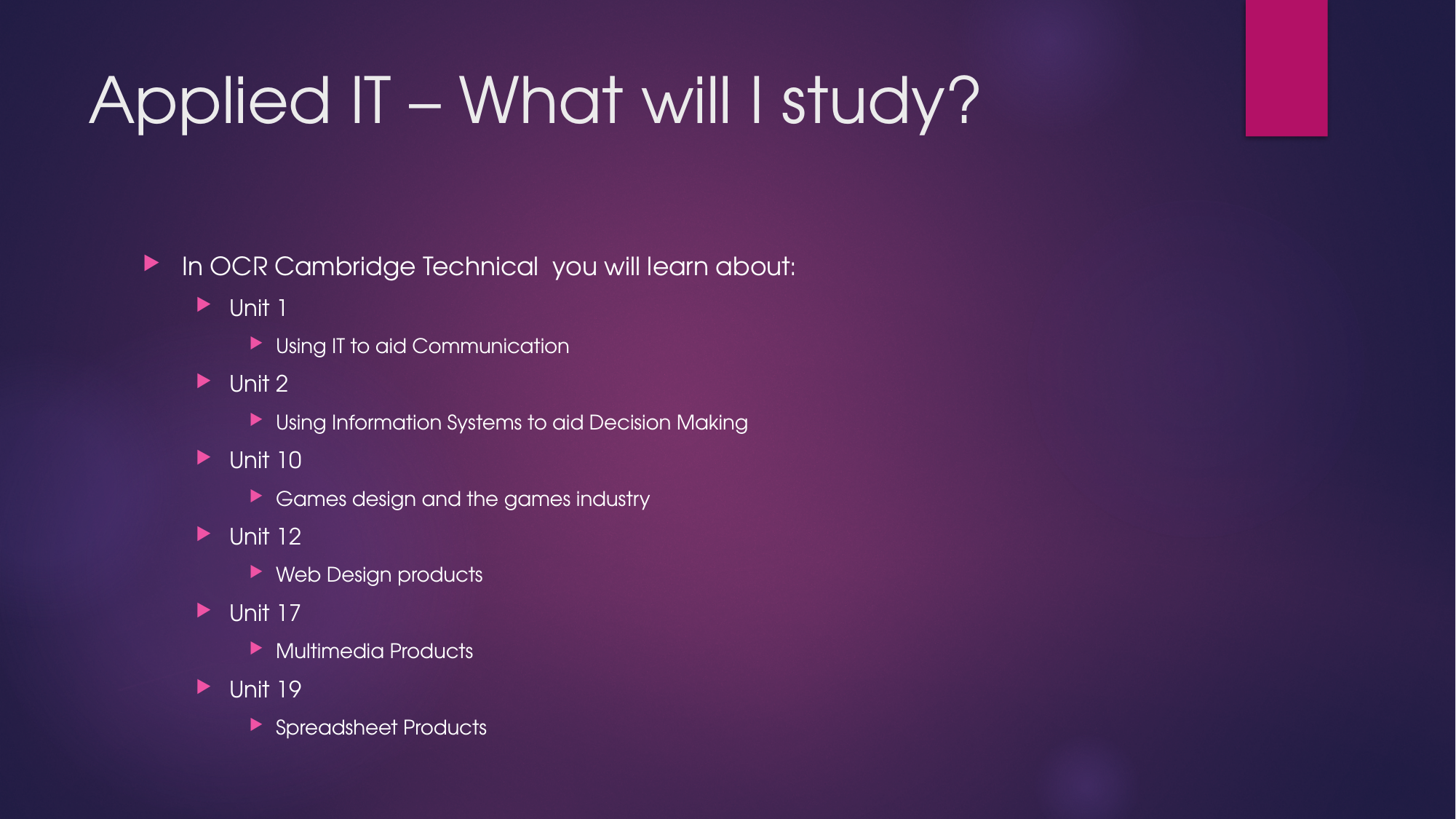

# Applied IT – What will I study?
In OCR Cambridge Technical  you will learn about:
Unit 1
Using IT to aid Communication
Unit 2
Using Information Systems to aid Decision Making
Unit 10
Games design and the games industry
Unit 12
Web Design products
Unit 17
Multimedia Products
Unit 19
Spreadsheet Products